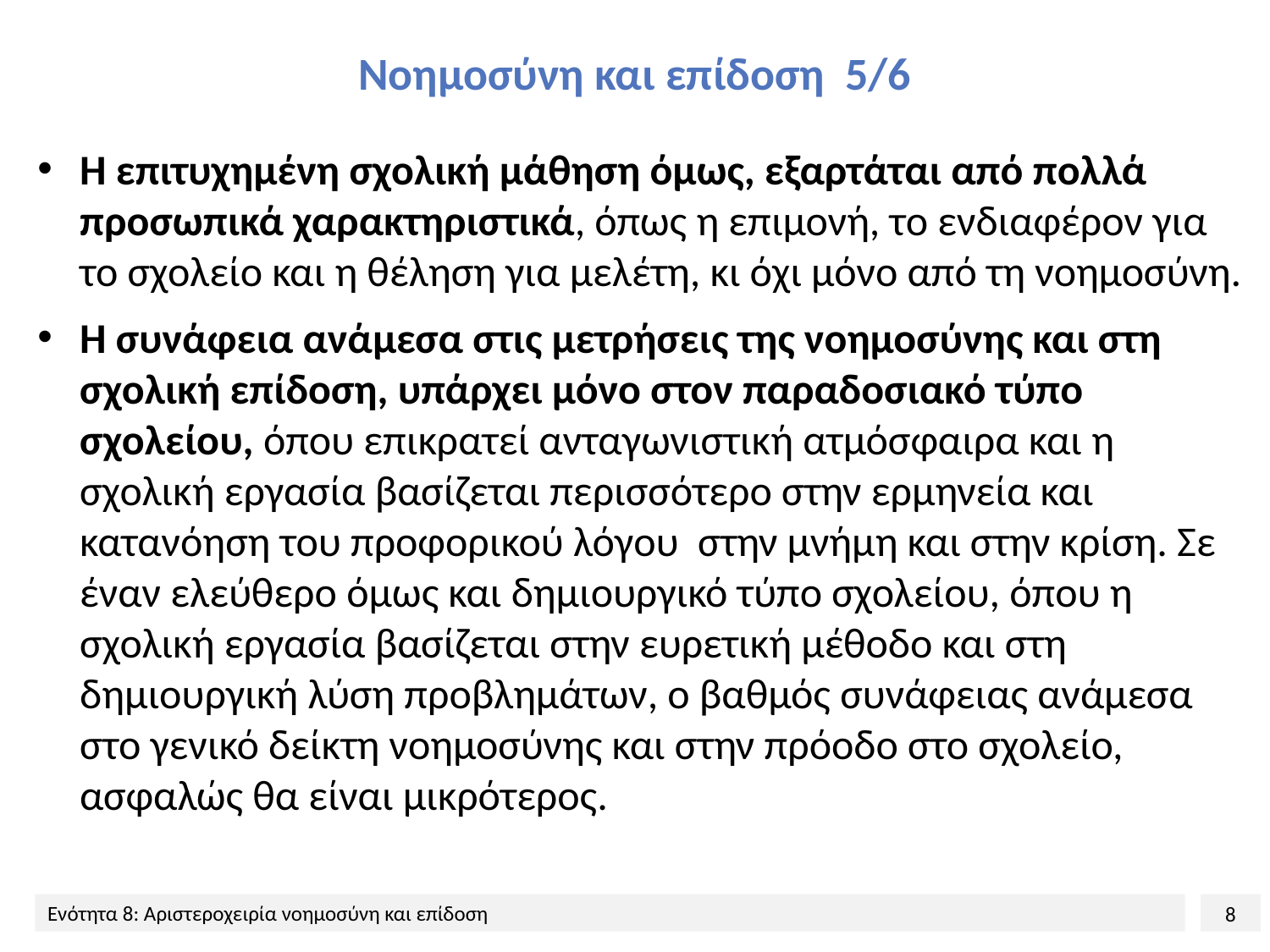

# Νοημοσύνη και επίδοση  5/6
Η επιτυχημένη σχολική μάθηση όμως, εξαρτάται από πολλά προσωπικά χαρακτηριστικά, όπως η επιμονή, το ενδιαφέρον για το σχολείο και η θέληση για μελέτη, κι όχι μόνο από τη νοημοσύνη.
Η συνάφεια ανάμεσα στις μετρήσεις της νοημοσύνης και στη σχολική επίδοση, υπάρχει μόνο στον παραδοσιακό τύπο σχολείου, όπου επικρατεί ανταγωνιστική ατμόσφαιρα και η σχολική εργασία βασίζεται περισσότερο στην ερμηνεία και κατανόηση του προφορικού λόγου  στην μνήμη και στην κρίση. Σε έναν ελεύθερο όμως και δημιουργικό τύπο σχολείου, όπου η σχολική εργασία βασίζεται στην ευρετική μέθοδο και στη δημιουργική λύση προβλημάτων, ο βαθμός συνάφειας ανάμεσα στο γενικό δείκτη νοημοσύνης και στην πρόοδο στο σχολείο, ασφαλώς θα είναι μικρότερος.